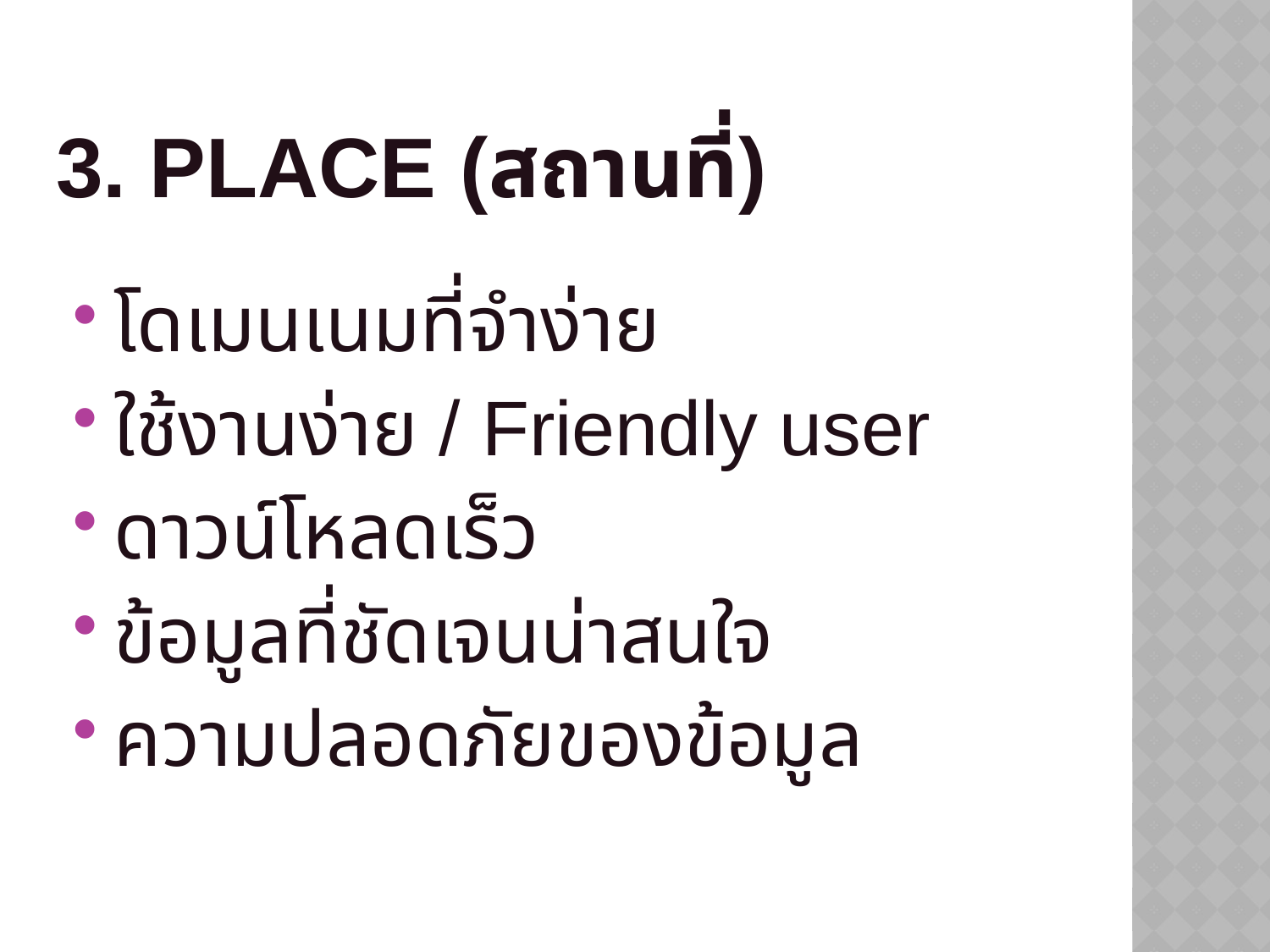

# 3. Place (สถานที่)
โดเมนเนมที่จำง่าย
ใช้งานง่าย / Friendly user
ดาวน์โหลดเร็ว
ข้อมูลที่ชัดเจนน่าสนใจ
ความปลอดภัยของข้อมูล